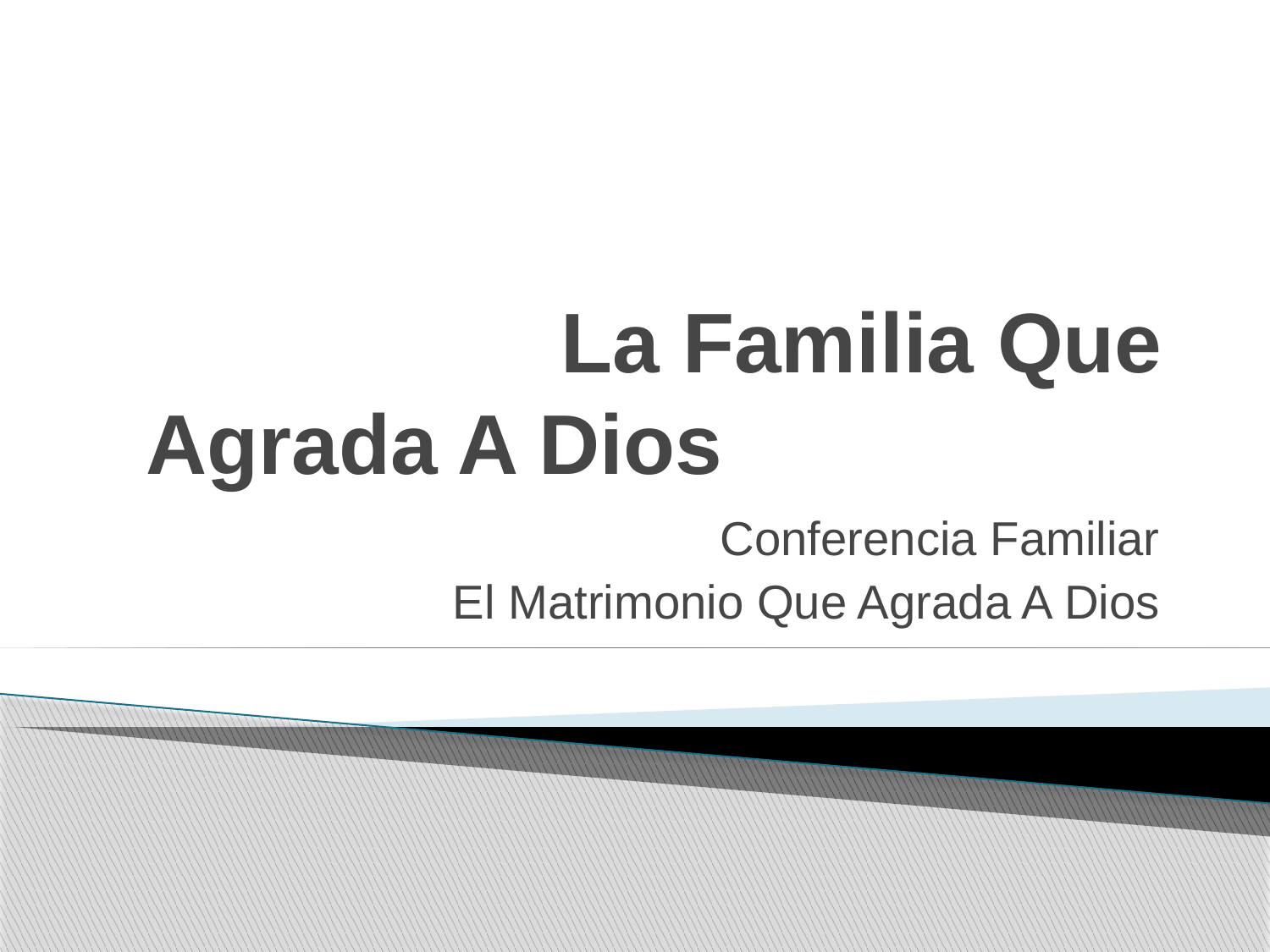

# La Familia Que Agrada A Dios
Conferencia Familiar
El Matrimonio Que Agrada A Dios